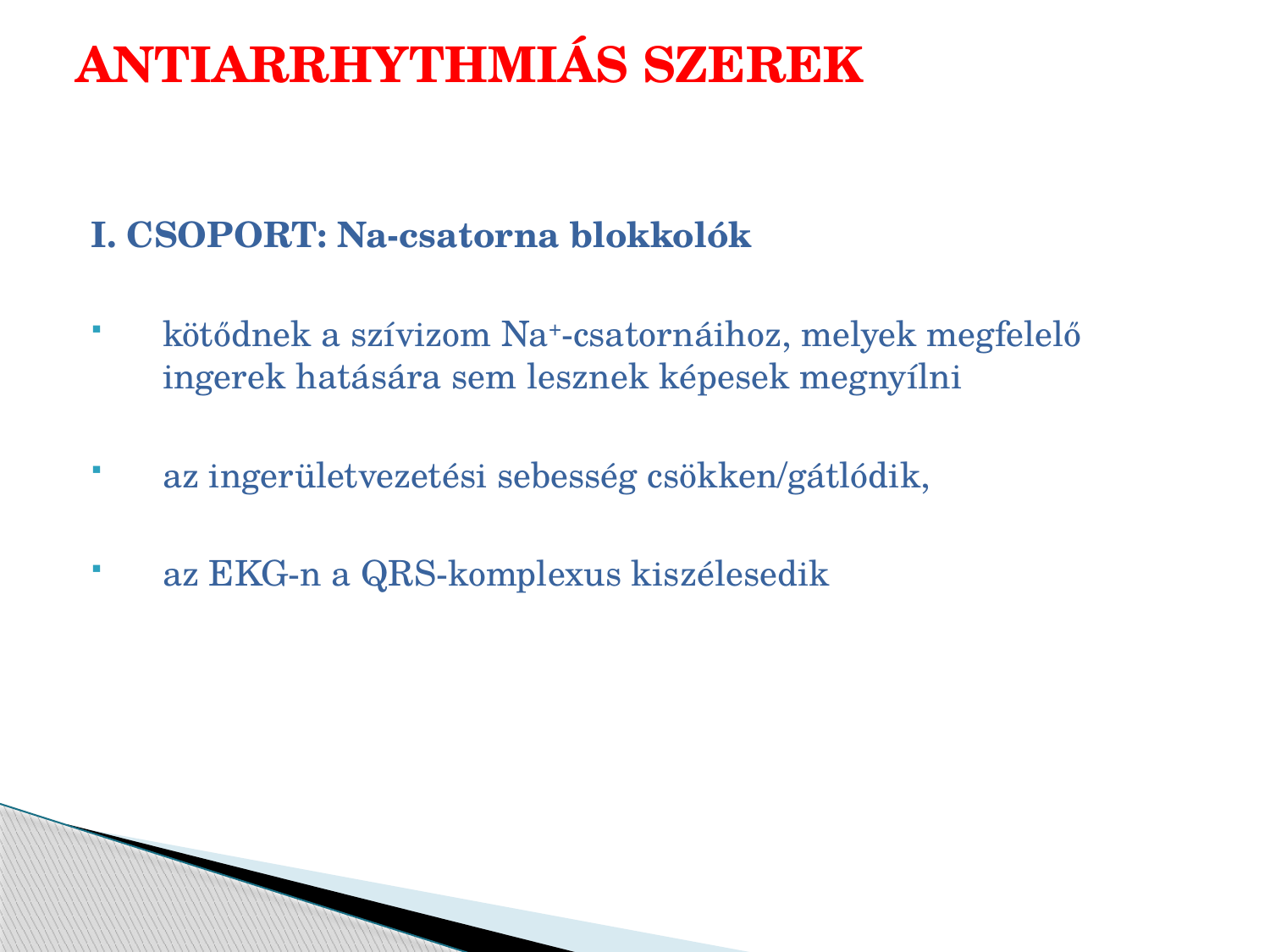

# ANTIARRHYTHMIÁS SZEREK
I. CSOPORT: Na-csatorna blokkolók

kötődnek a szívizom Na+-csatornáihoz, melyek megfelelő ingerek hatására sem lesznek képesek megnyílni

az ingerületvezetési sebesség csökken/gátlódik,

az EKG-n a QRS-komplexus kiszélesedik